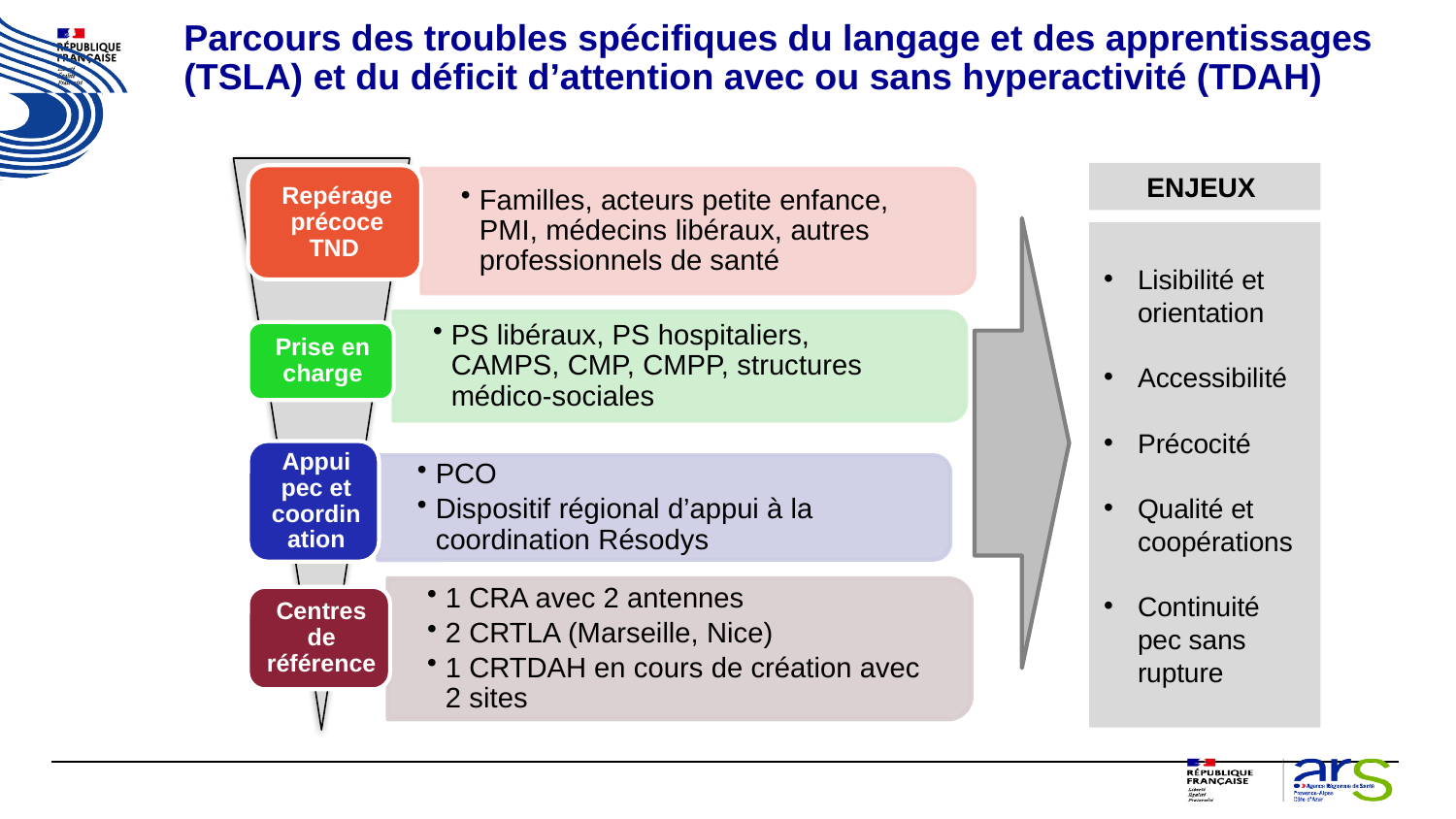

# Parcours des troubles spécifiques du langage et des apprentissages (TSLA) et du déficit d’attention avec ou sans hyperactivité (TDAH)

Familles, acteurs petite enfance, PMI, médecins libéraux, autres professionnels de santé
Repérage précoce TND
PS libéraux, PS hospitaliers, CAMPS, CMP, CMPP, structures médico-sociales
Prise en charge
PCO
Dispositif régional d’appui à la coordination Résodys
Appui pec et coordination
1 CRA avec 2 antennes
2 CRTLA (Marseille, Nice)
1 CRTDAH en cours de création avec 2 sites
Centres de référence

ENJEUX

Lisibilité et orientation

Accessibilité

Précocité

Qualité et coopérations

Continuité pec sans rupture